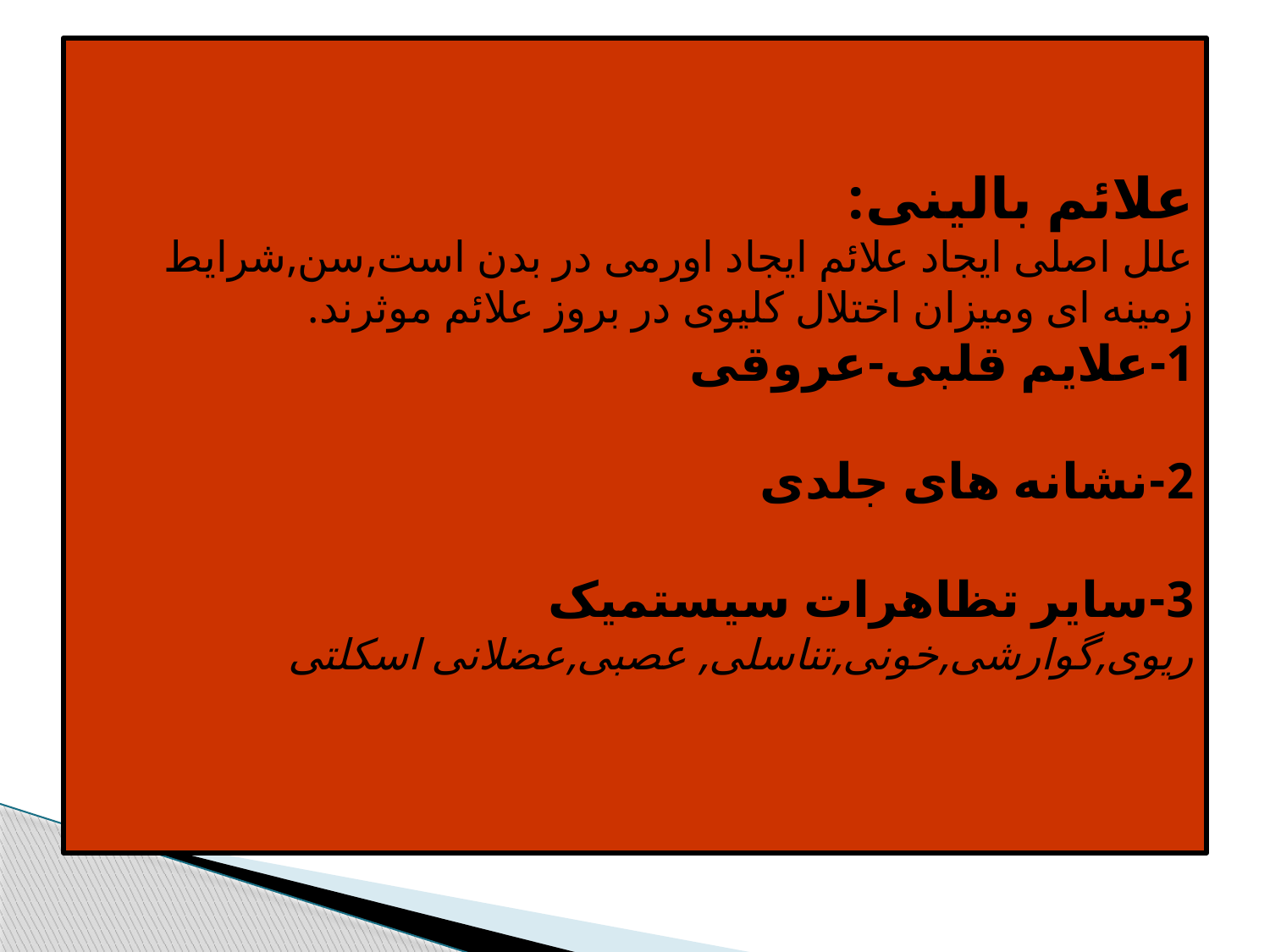

# علائم بالینی: علل اصلی ایجاد علائم ایجاد اورمی در بدن است,سن,شرایط زمینه ای ومیزان اختلال کلیوی در بروز علائم موثرند. 1-علایم قلبی-عروقی 2-نشانه های جلدی 3-سایر تظاهرات سیستمیک ریوی,گوارشی,خونی,تناسلی, عصبی,عضلانی اسکلتی